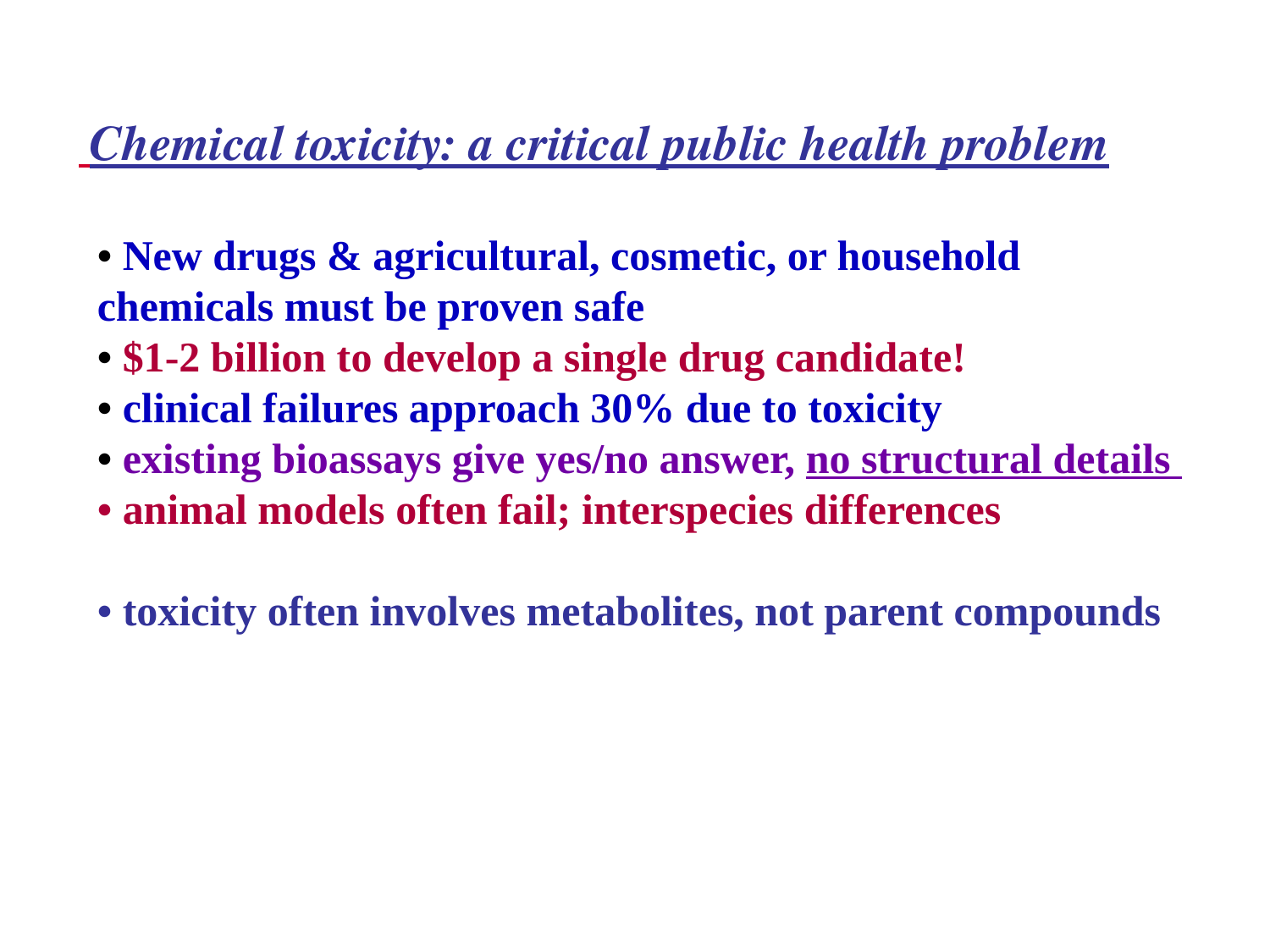

Chemical toxicity: a critical public health problem
• New drugs & agricultural, cosmetic, or household chemicals must be proven safe
• $1-2 billion to develop a single drug candidate!
• clinical failures approach 30% due to toxicity
• existing bioassays give yes/no answer, no structural details
• animal models often fail; interspecies differences

• toxicity often involves metabolites, not parent compounds